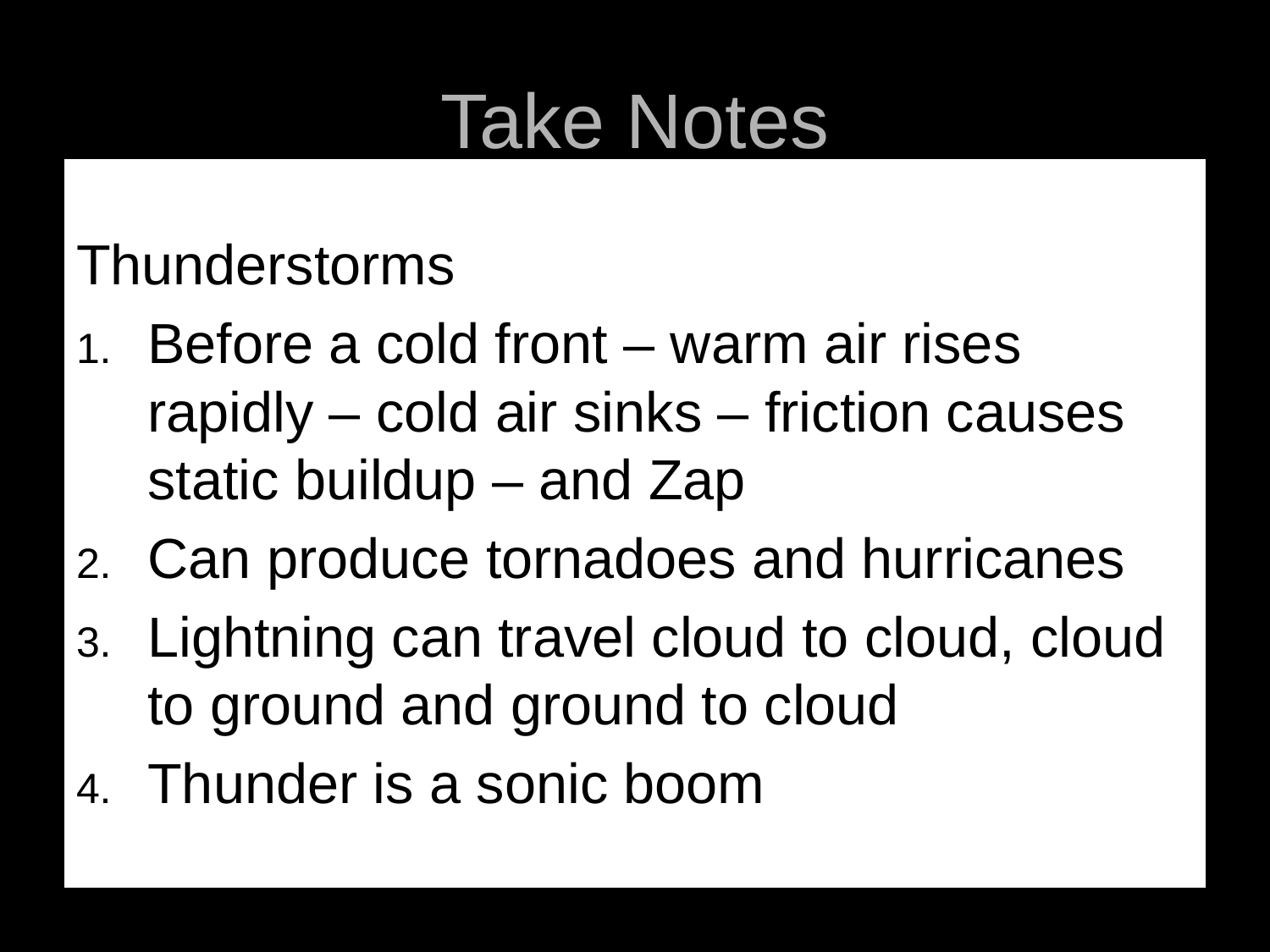

# Take Notes

Thunderstorms
Before a cold front – warm air rises rapidly – cold air sinks – friction causes static buildup – and Zap
Can produce tornadoes and hurricanes
Lightning can travel cloud to cloud, cloud to ground and ground to cloud
Thunder is a sonic boom